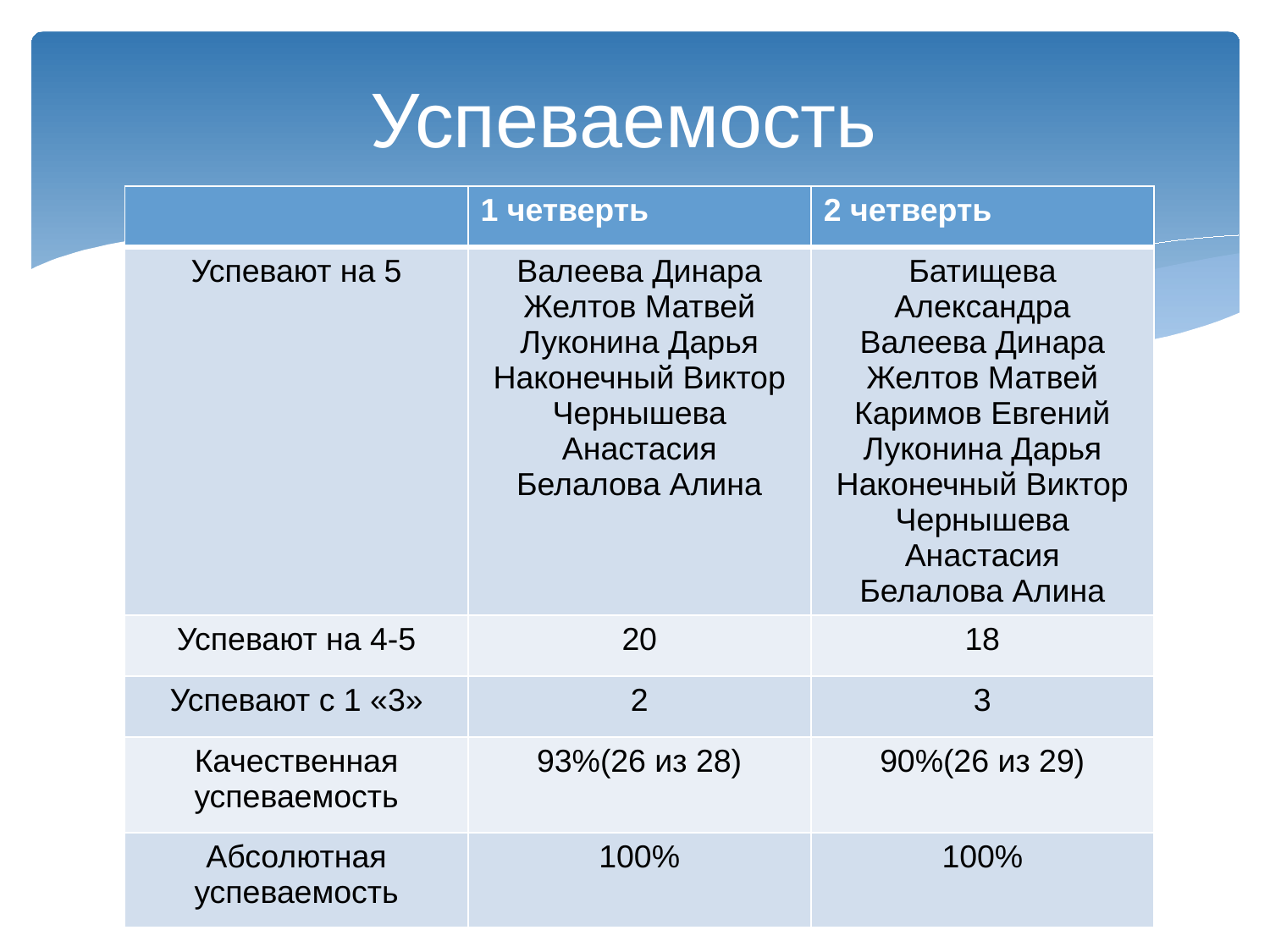

# Успеваемость
|  | 1 четверть | 2 четверть |
| --- | --- | --- |
| Успевают на 5 | Валеева Динара Желтов Матвей Луконина Дарья Наконечный Виктор Чернышева Анастасия Белалова Алина | Батищева Александра Валеева Динара Желтов Матвей Каримов Евгений Луконина Дарья Наконечный Виктор Чернышева Анастасия Белалова Алина |
| Успевают на 4-5 | 20 | 18 |
| Успевают с 1 «3» | 2 | 3 |
| Качественная успеваемость | 93%(26 из 28) | 90%(26 из 29) |
| Абсолютная успеваемость | 100% | 100% |